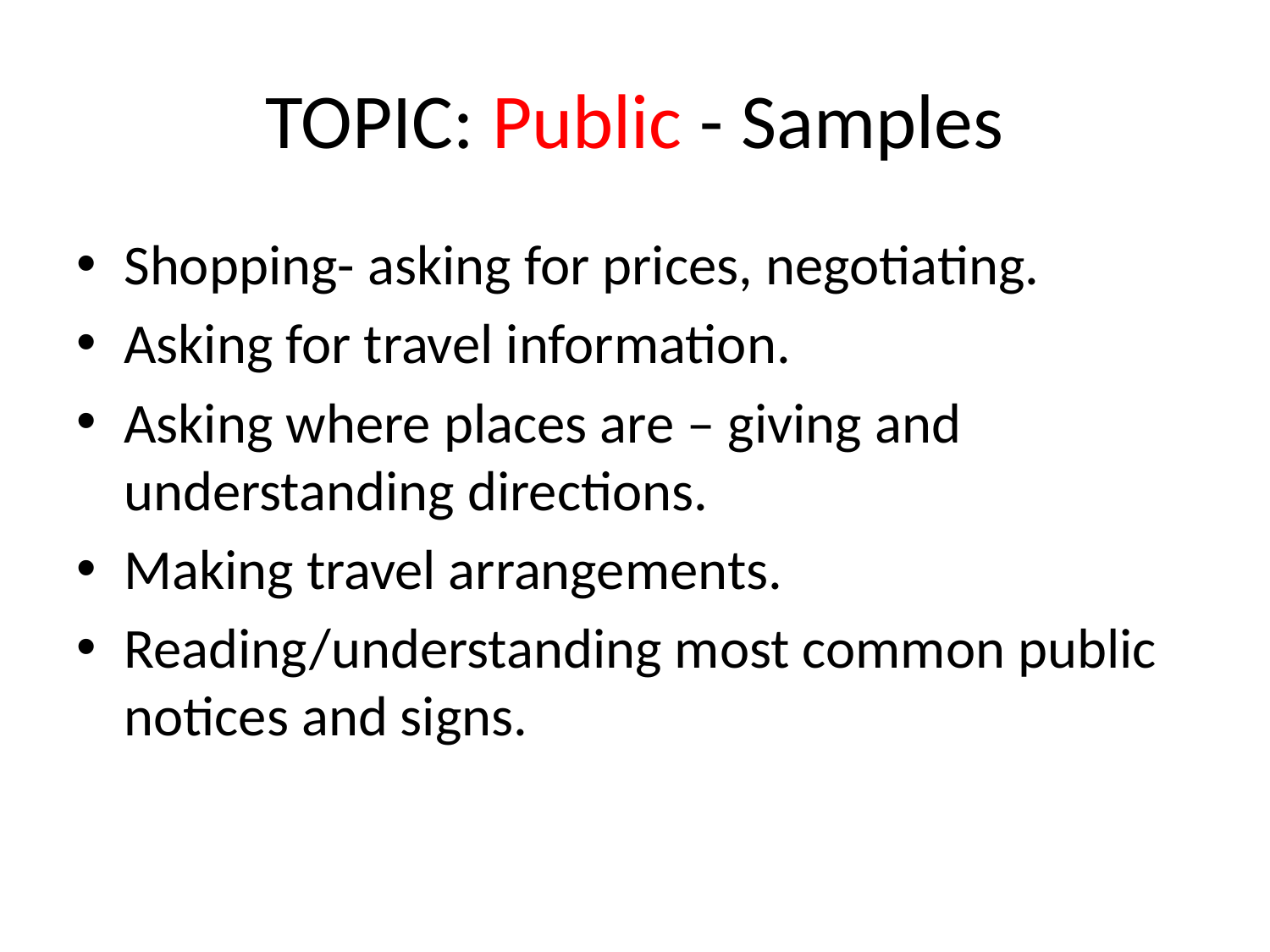

# TOPIC: Public - Samples
Shopping- asking for prices, negotiating.
Asking for travel information.
Asking where places are – giving and understanding directions.
Making travel arrangements.
Reading/understanding most common public notices and signs.